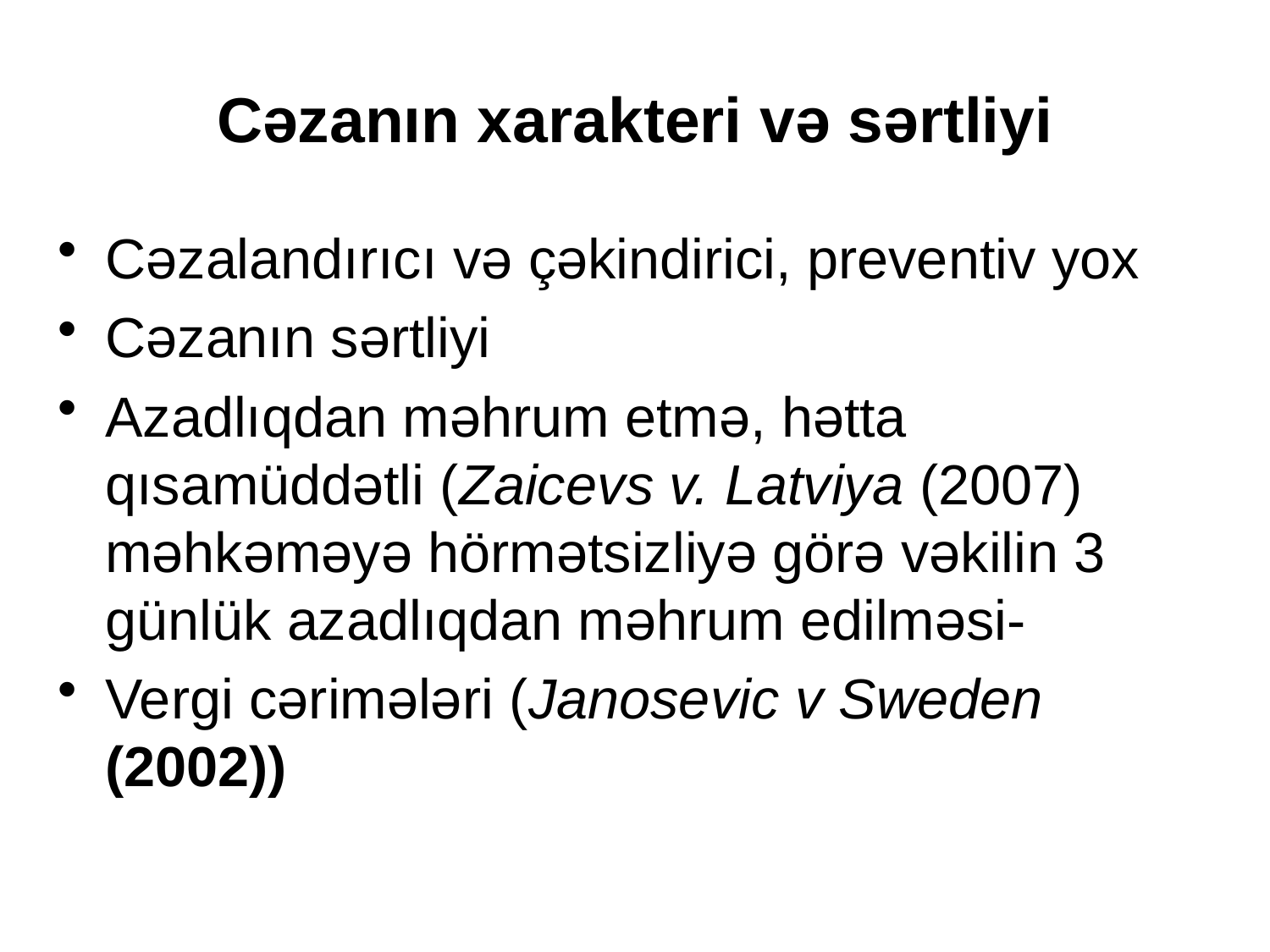

# Cəzanın xarakteri və sərtliyi
Cəzalandırıcı və çəkindirici, preventiv yox
Cəzanın sərtliyi
Azadlıqdan məhrum etmə, hətta qısamüddətli (Zaicevs v. Latviya (2007) məhkəməyə hörmətsizliyə görə vəkilin 3 günlük azadlıqdan məhrum edilməsi-
Vergi cərimələri (Janosevic v Sweden (2002))